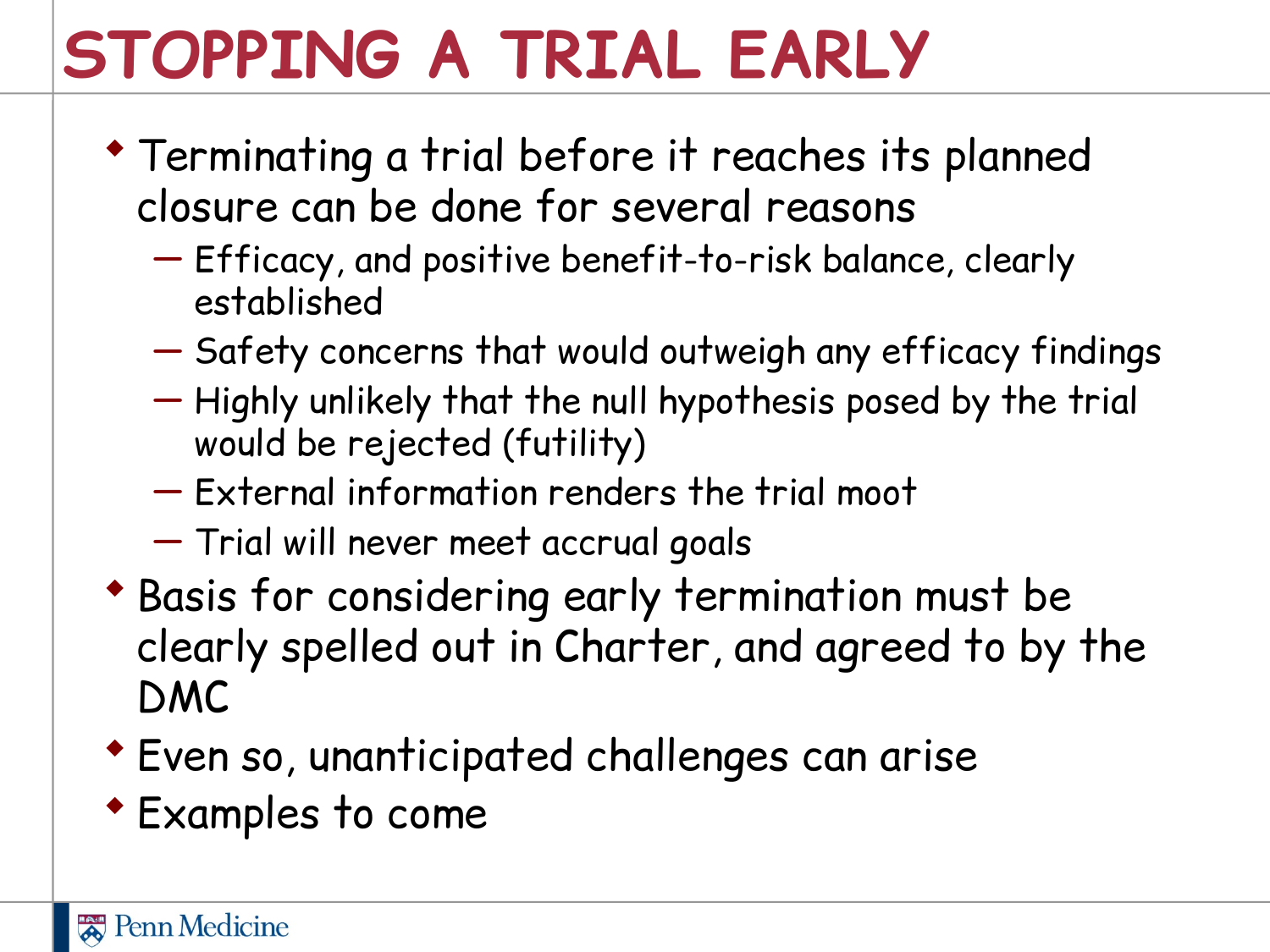

# STOPPING A TRIAL EARLY
Terminating a trial before it reaches its planned closure can be done for several reasons
Efficacy, and positive benefit-to-risk balance, clearly established
Safety concerns that would outweigh any efficacy findings
Highly unlikely that the null hypothesis posed by the trial would be rejected (futility)
External information renders the trial moot
Trial will never meet accrual goals
Basis for considering early termination must be clearly spelled out in Charter, and agreed to by the DMC
Even so, unanticipated challenges can arise
Examples to come